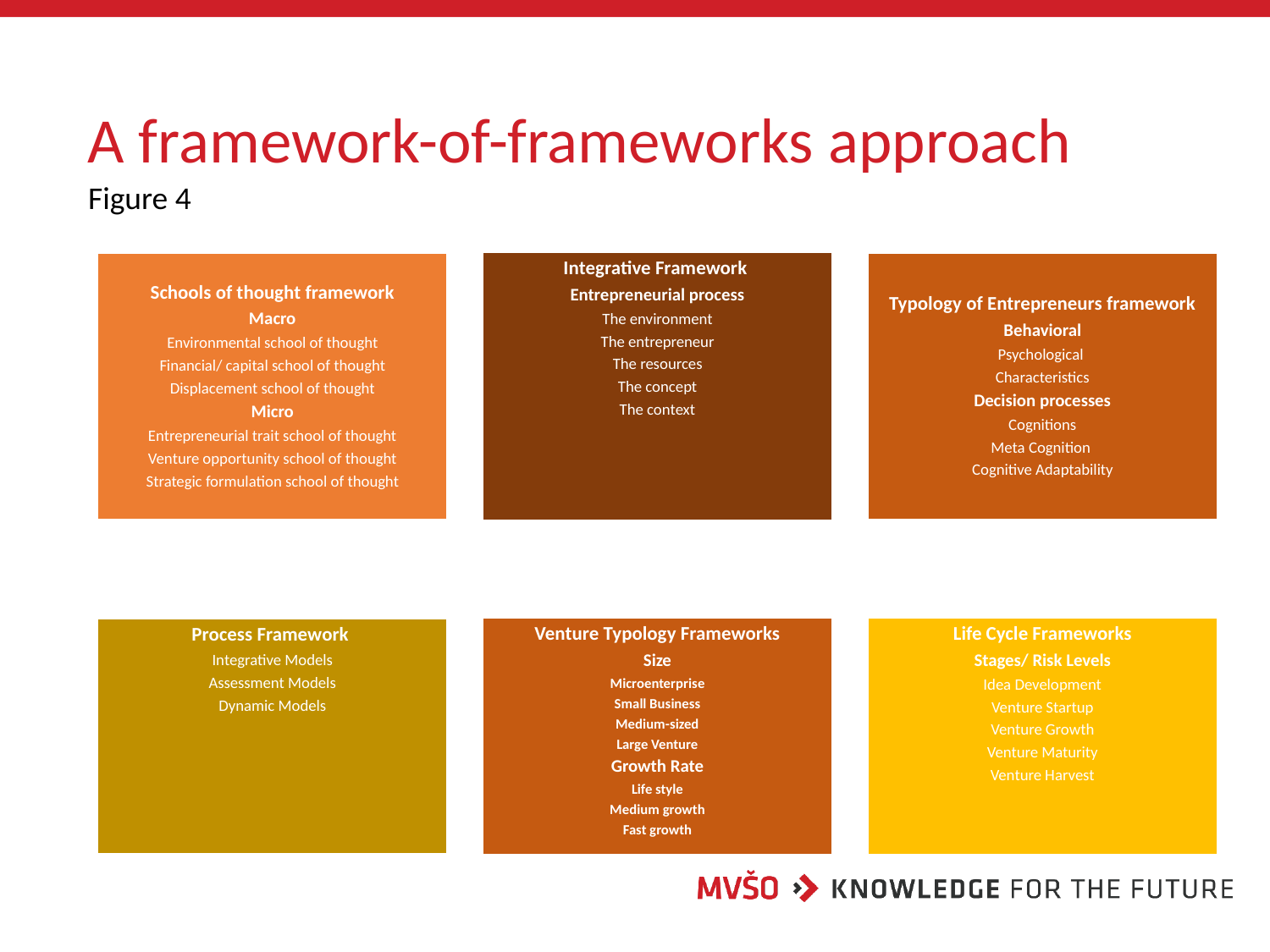

# A framework-of-frameworks approach
Figure 4
Schools of thought framework
Macro
Environmental school of thought
Financial/ capital school of thought
Displacement school of thought
Micro
Entrepreneurial trait school of thought
Venture opportunity school of thought
Strategic formulation school of thought
Integrative Framework
Entrepreneurial process
The environment
The entrepreneur
The resources
The concept
The context
Typology of Entrepreneurs framework
Behavioral
Psychological
Characteristics
Decision processes
Cognitions
Meta Cognition
Cognitive Adaptability
Process Framework
Integrative Models
Assessment Models
Dynamic Models
Venture Typology Frameworks
Size
Microenterprise
Small Business
Medium-sized
Large Venture
Growth Rate
Life style
Medium growth
Fast growth
Life Cycle Frameworks
Stages/ Risk Levels
Idea Development
Venture Startup
Venture Growth
Venture Maturity
Venture Harvest